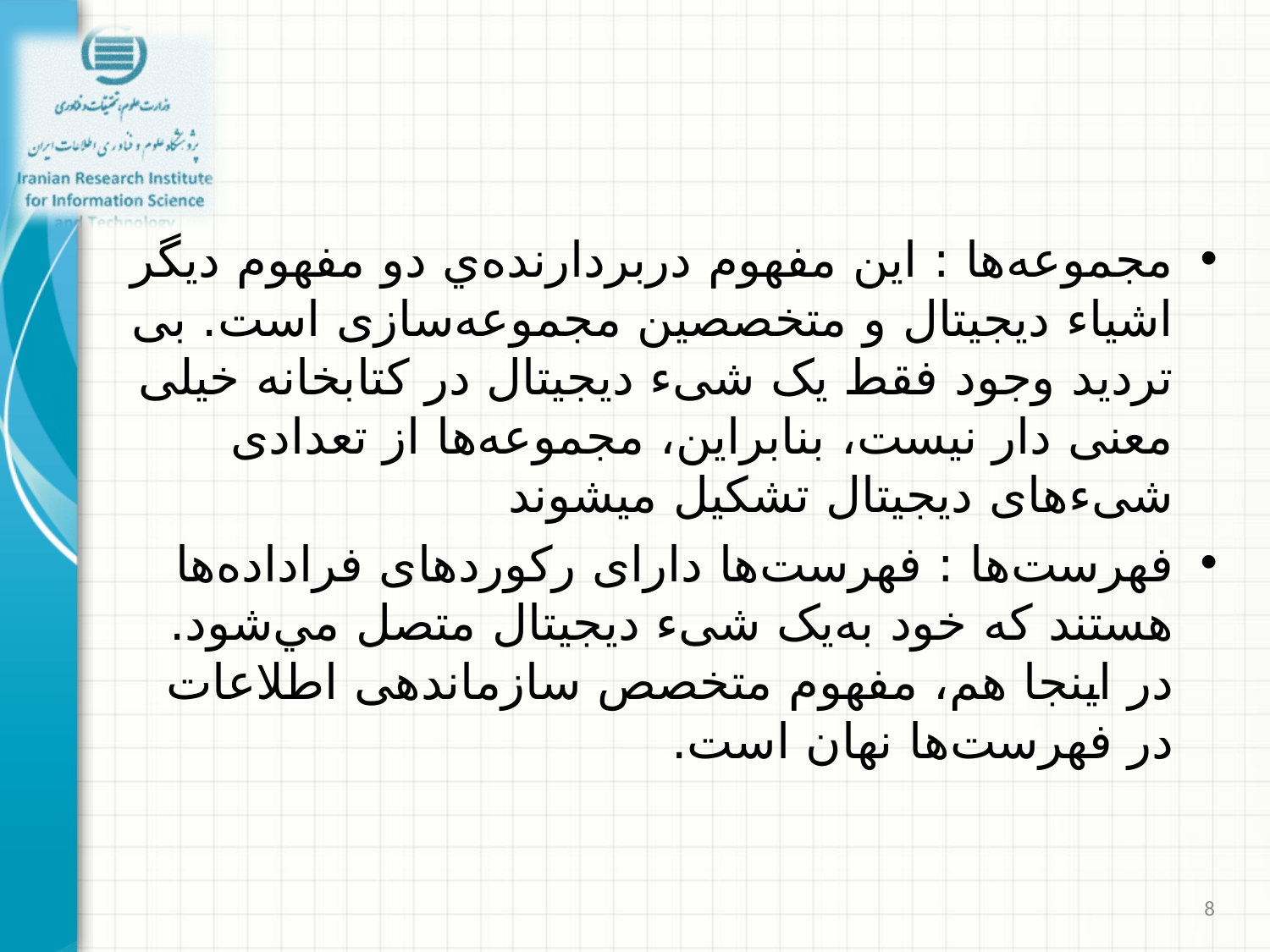

#
مجموعه‌ها : این مفهوم دربردارنده‌ي دو مفهوم دیگر اشیاء دیجیتال و متخصصین مجموعه‌سازی است. بی تردید وجود فقط یک شیء دیجیتال در کتابخانه خیلی معنی دار نیست، بنابراین، مجموعه‌ها از تعدادی شیءهای دیجیتال تشکیل میشوند
فهرست‌ها : فهرست‌ها دارای رکوردهای فراداده‌ها هستند که خود به‌یک شیء دیجیتال متصل مي‌شود. در اینجا هم، مفهوم متخصص سازماندهی اطلاعات در فهرست‌ها نهان است.
8